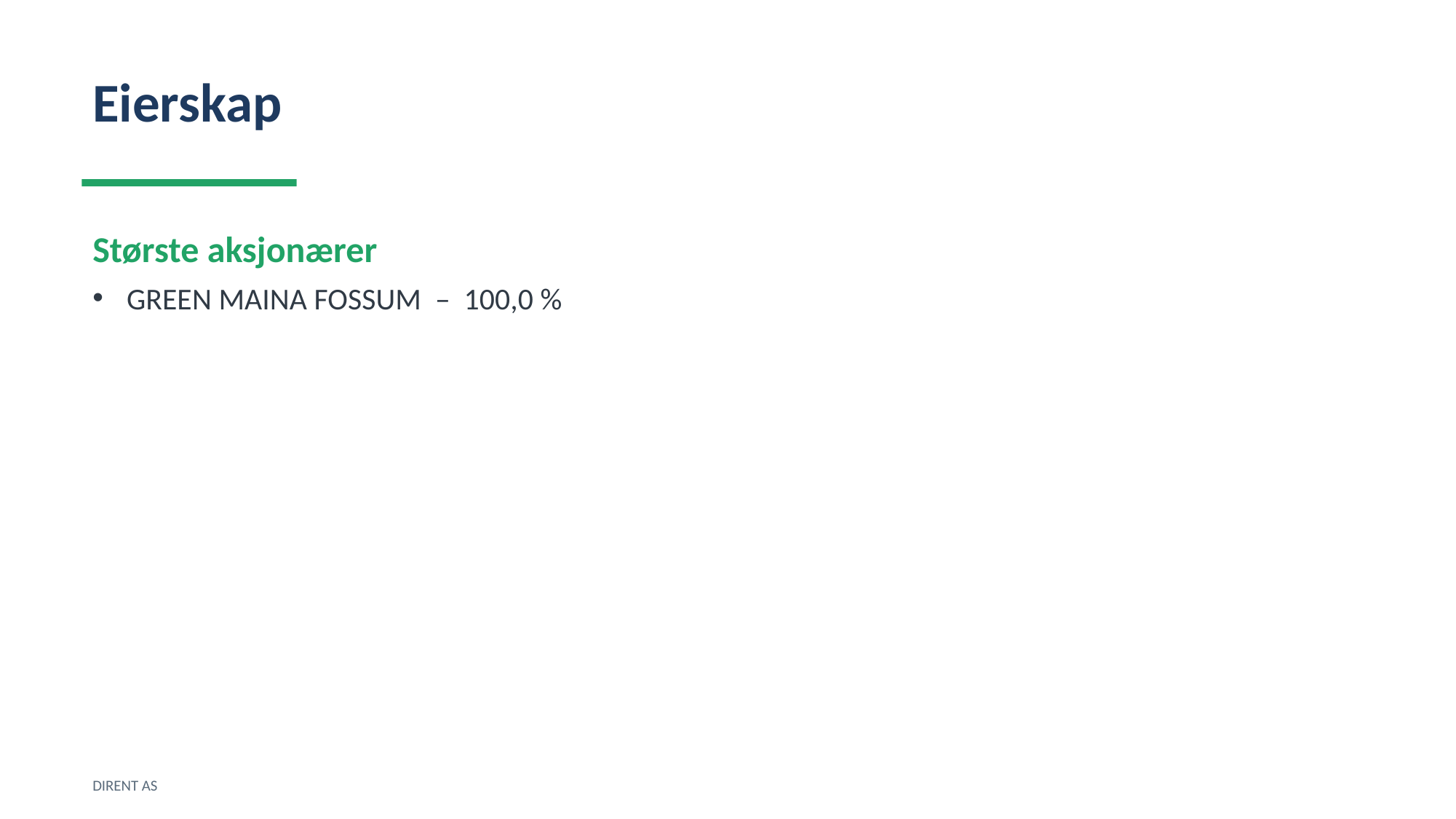

Eierskap

Største aksjonærer
GREEN MAINA FOSSUM  –  100,0 %
DIRENT AS